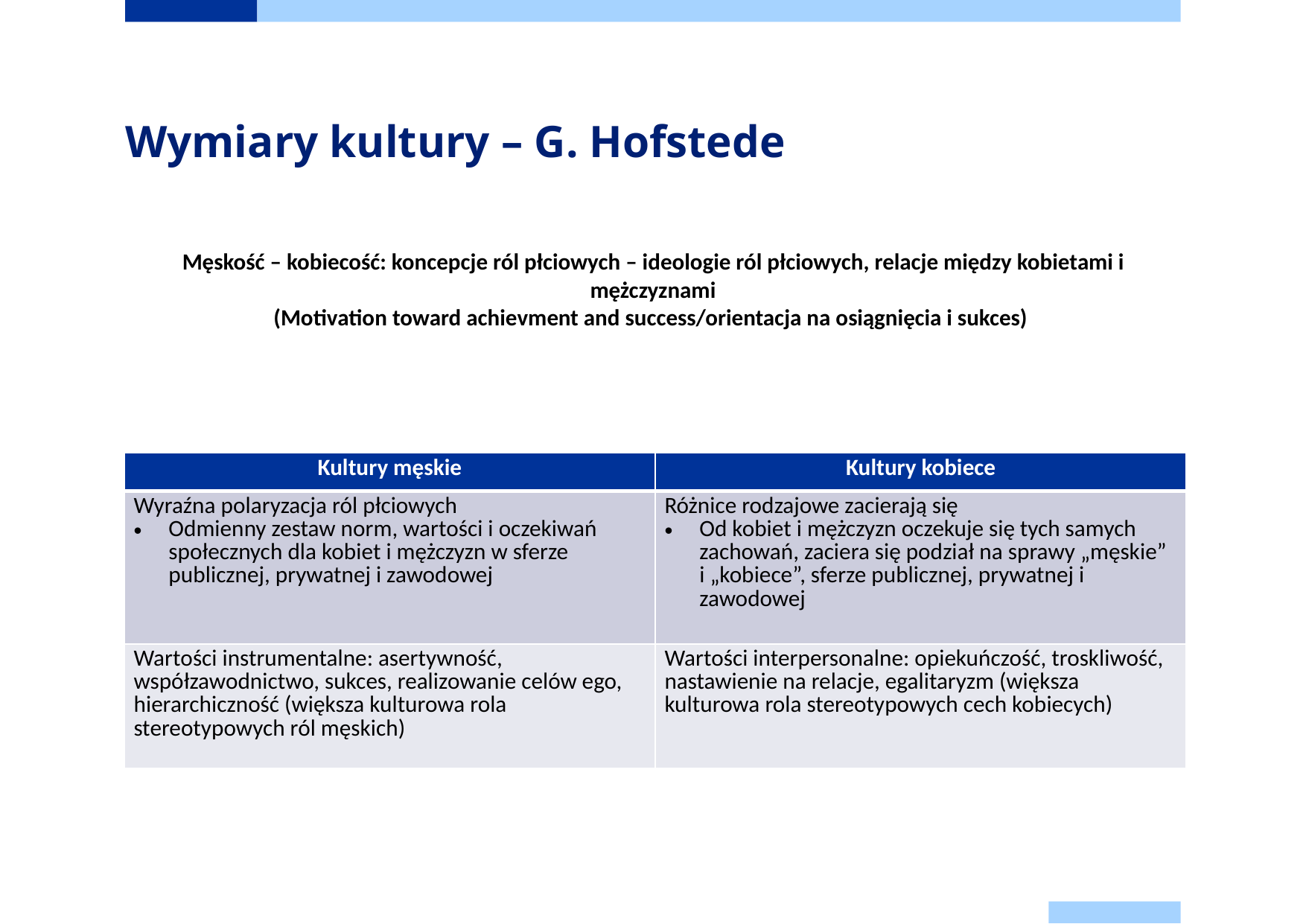

# Wymiary kultury – G. Hofstede
Męskość – kobiecość: koncepcje ról płciowych – ideologie ról płciowych, relacje między kobietami i mężczyznami
(Motivation toward achievment and success/orientacja na osiągnięcia i sukces)

| Kultury męskie | Kultury kobiece |
| --- | --- |
| Wyraźna polaryzacja ról płciowych Odmienny zestaw norm, wartości i oczekiwań społecznych dla kobiet i mężczyzn w sferze publicznej, prywatnej i zawodowej | Różnice rodzajowe zacierają się Od kobiet i mężczyzn oczekuje się tych samych zachowań, zaciera się podział na sprawy „męskie” i „kobiece”, sferze publicznej, prywatnej i zawodowej |
| Wartości instrumentalne: asertywność, współzawodnictwo, sukces, realizowanie celów ego, hierarchiczność (większa kulturowa rola stereotypowych ról męskich) | Wartości interpersonalne: opiekuńczość, troskliwość, nastawienie na relacje, egalitaryzm (większa kulturowa rola stereotypowych cech kobiecych) |